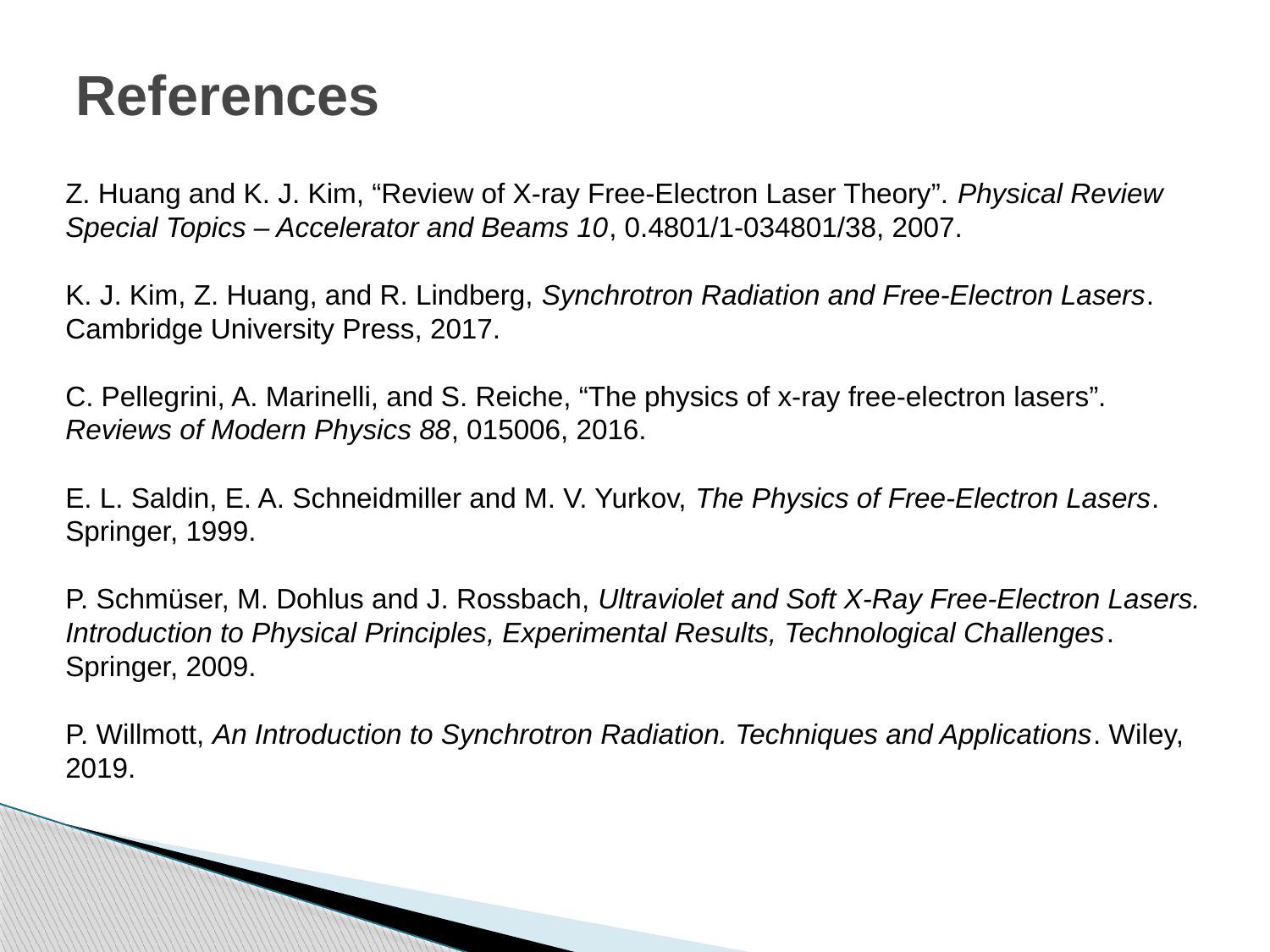

# References
Z. Huang and K. J. Kim, “Review of X-ray Free-Electron Laser Theory”. Physical Review Special Topics – Accelerator and Beams 10, 0.4801/1-034801/38, 2007.

K. J. Kim, Z. Huang, and R. Lindberg, Synchrotron Radiation and Free-Electron Lasers. Cambridge University Press, 2017.

C. Pellegrini, A. Marinelli, and S. Reiche, “The physics of x-ray free-electron lasers”. Reviews of Modern Physics 88, 015006, 2016.

E. L. Saldin, E. A. Schneidmiller and M. V. Yurkov, The Physics of Free-Electron Lasers. Springer, 1999.

P. Schmüser, M. Dohlus and J. Rossbach, Ultraviolet and Soft X-Ray Free-Electron Lasers. Introduction to Physical Principles, Experimental Results, Technological Challenges. Springer, 2009.

P. Willmott, An Introduction to Synchrotron Radiation. Techniques and Applications. Wiley, 2019.